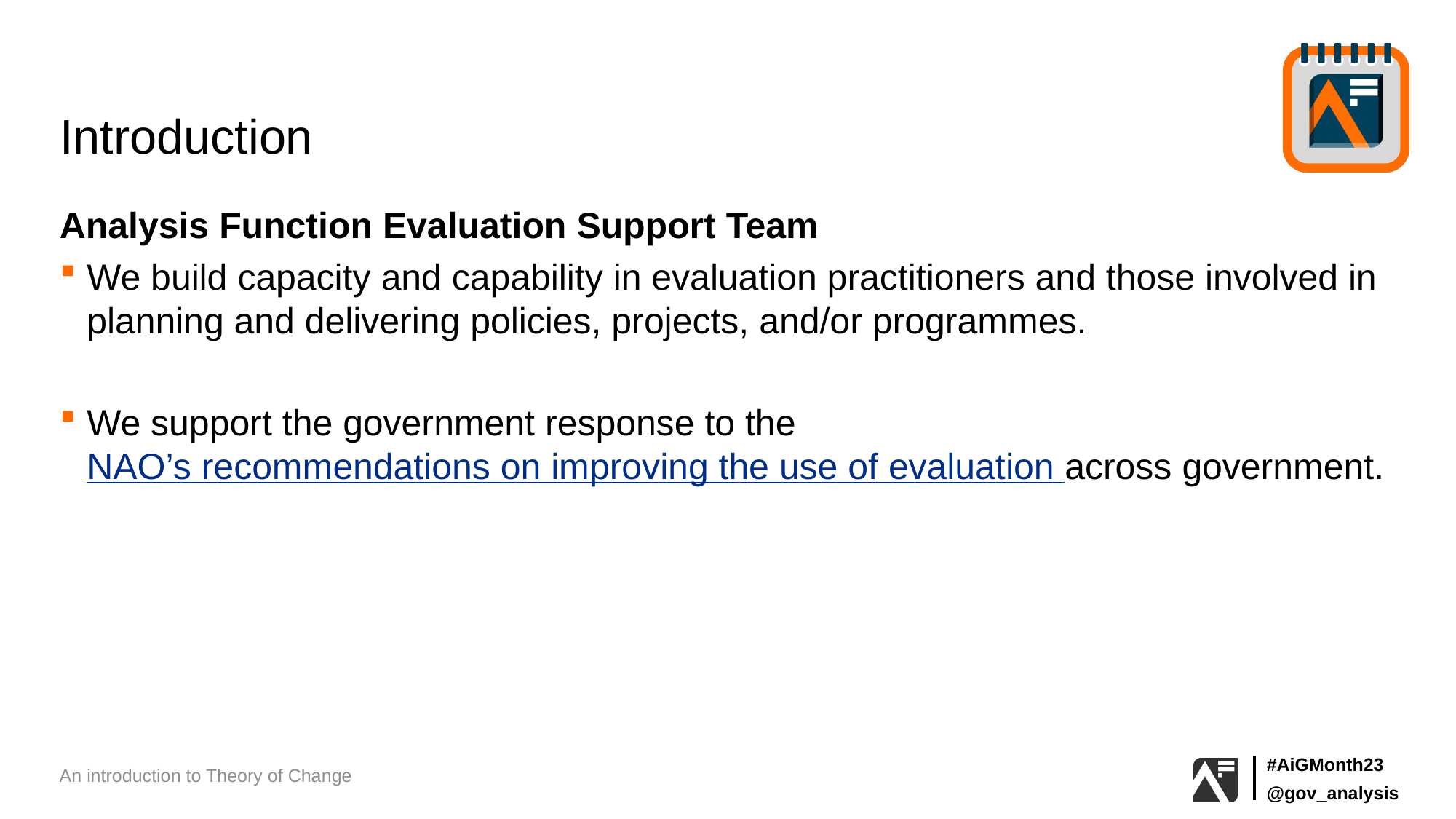

# Introduction
Analysis Function Evaluation Support Team
We build capacity and capability in evaluation practitioners and those involved in planning and delivering policies, projects, and/or programmes.

We support the government response to the NAO’s recommendations on improving the use of evaluation across government.

An introduction to Theory of Change